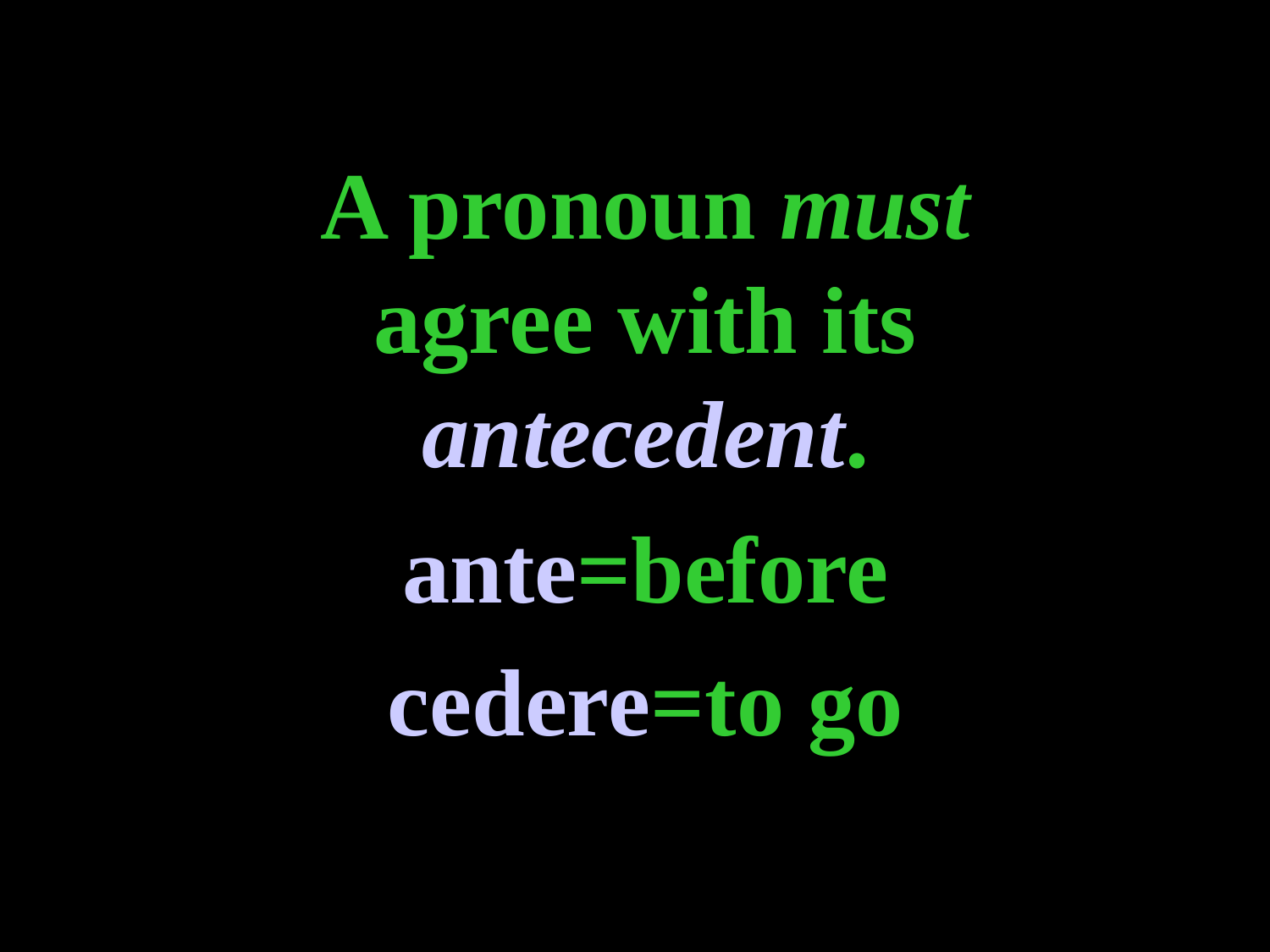

A pronoun must agree with its antecedent.
ante=before
cedere=to go